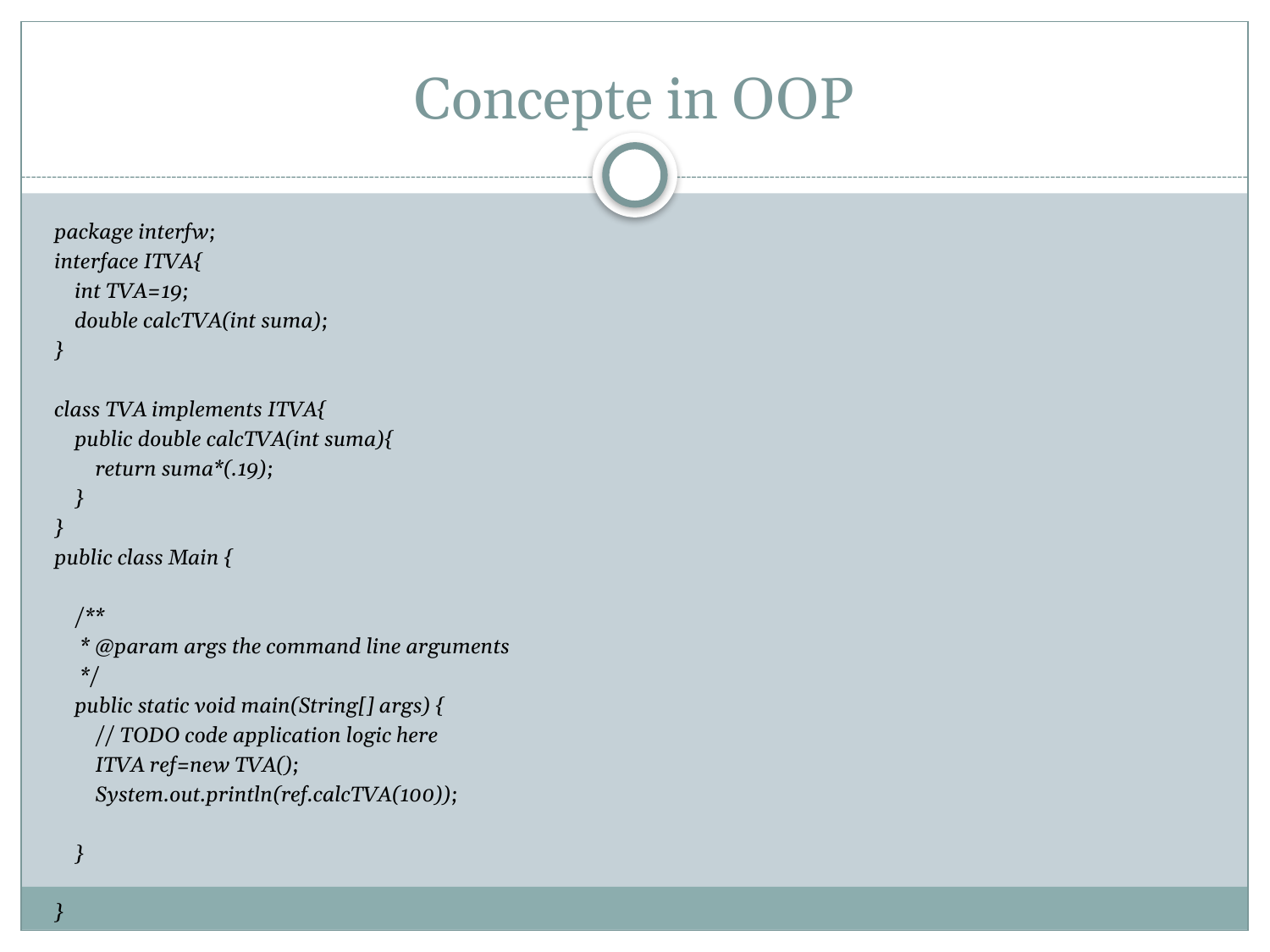

# Concepte in OOP
package interfw;
interface ITVA{
    int TVA=19;
    double calcTVA(int suma);
}

class TVA implements ITVA{
    public double calcTVA(int suma){
        return suma*(.19);
    }
}
public class Main {

    /**
     * @param args the command line arguments
     */
    public static void main(String[] args) {
        // TODO code application logic here
        ITVA ref=new TVA();
        System.out.println(ref.calcTVA(100));

    }

}